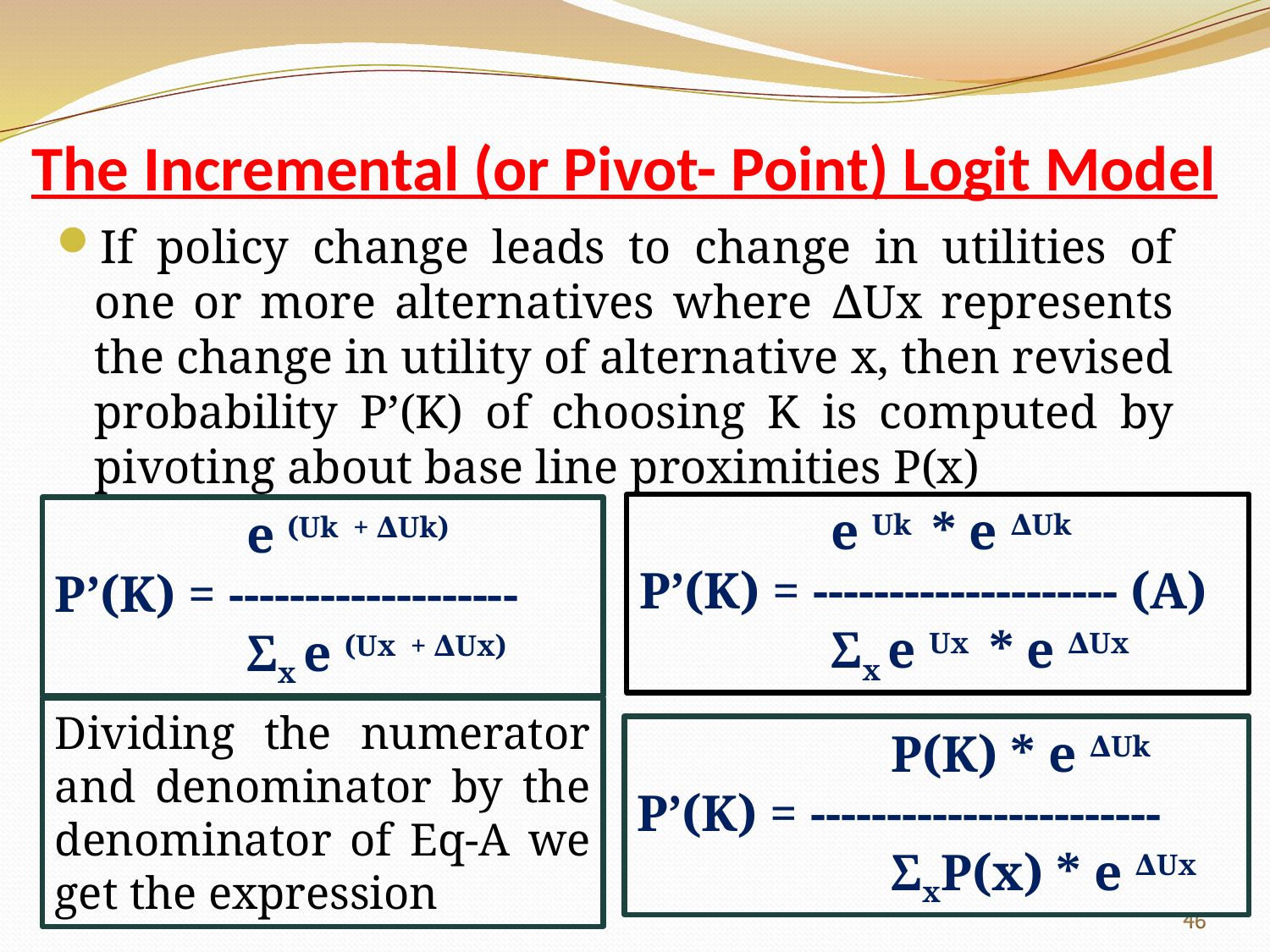

# The Incremental (or Pivot- Point) Logit Model
If policy change leads to change in utilities of one or more alternatives where ∆Ux represents the change in utility of alternative x, then revised probability P’(K) of choosing K is computed by pivoting about base line proximities P(x)
	     e Uk  * e ∆Uk
P’(K) = -------------------- (A)
	     Σx e Ux  * e ∆Ux
	     e (Uk  + ∆Uk)
P’(K) = -------------------
	     Σx e (Ux  + ∆Ux)
Dividing the numerator and denominator by the denominator of Eq-A we get the expression
		P(K) * e ∆Uk
P’(K) = -----------------------
		ΣxP(x) * e ∆Ux
46